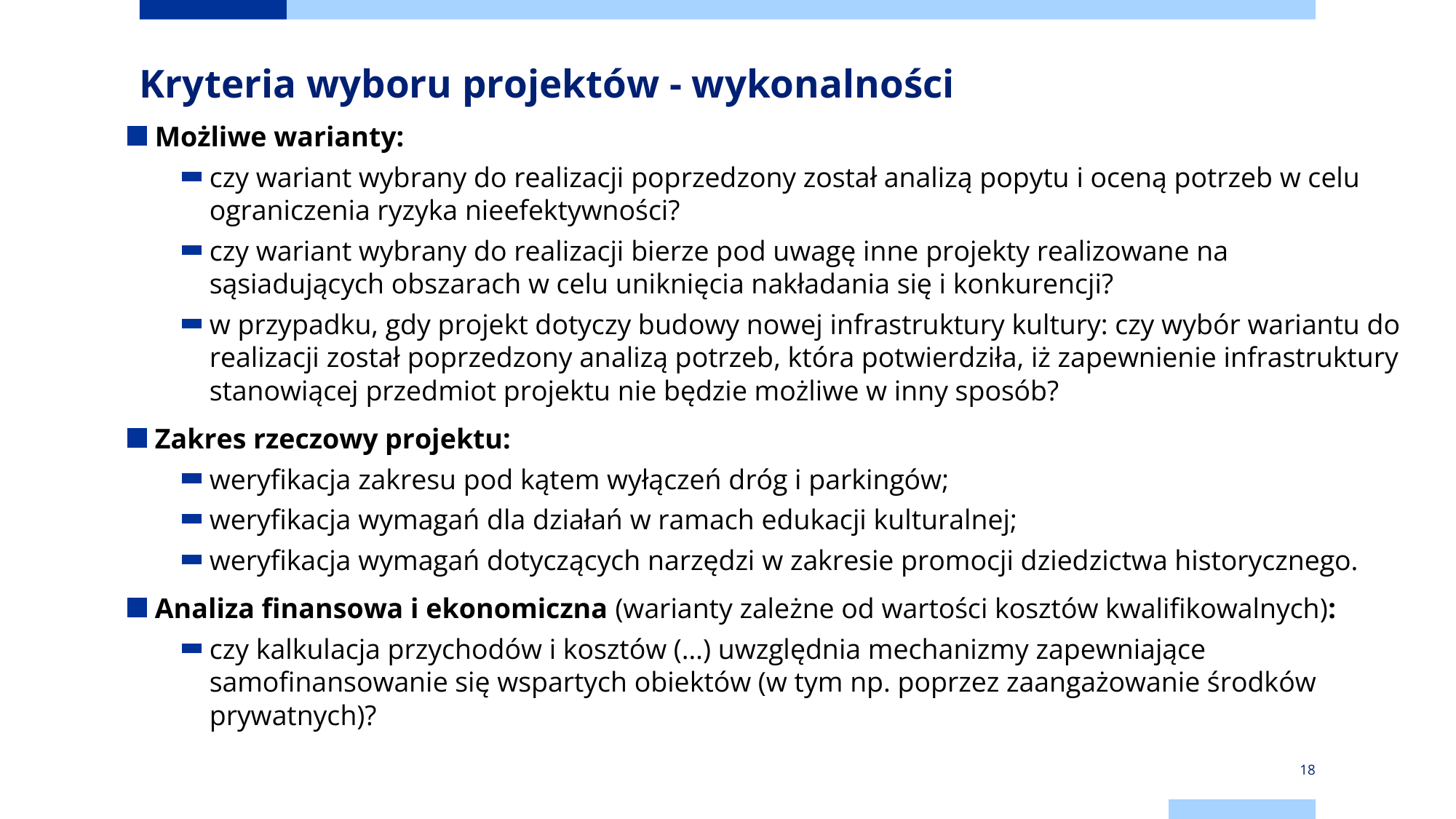

# Kryteria wyboru projektów - wykonalności
Możliwe warianty:
czy wariant wybrany do realizacji poprzedzony został analizą popytu i oceną potrzeb w celu ograniczenia ryzyka nieefektywności?
czy wariant wybrany do realizacji bierze pod uwagę inne projekty realizowane na sąsiadujących obszarach w celu uniknięcia nakładania się i konkurencji?
w przypadku, gdy projekt dotyczy budowy nowej infrastruktury kultury: czy wybór wariantu do realizacji został poprzedzony analizą potrzeb, która potwierdziła, iż zapewnienie infrastruktury stanowiącej przedmiot projektu nie będzie możliwe w inny sposób?
Zakres rzeczowy projektu:
weryfikacja zakresu pod kątem wyłączeń dróg i parkingów;
weryfikacja wymagań dla działań w ramach edukacji kulturalnej;
weryfikacja wymagań dotyczących narzędzi w zakresie promocji dziedzictwa historycznego.
Analiza finansowa i ekonomiczna (warianty zależne od wartości kosztów kwalifikowalnych):
czy kalkulacja przychodów i kosztów (…) uwzględnia mechanizmy zapewniające samofinansowanie się wspartych obiektów (w tym np. poprzez zaangażowanie środków prywatnych)?
18